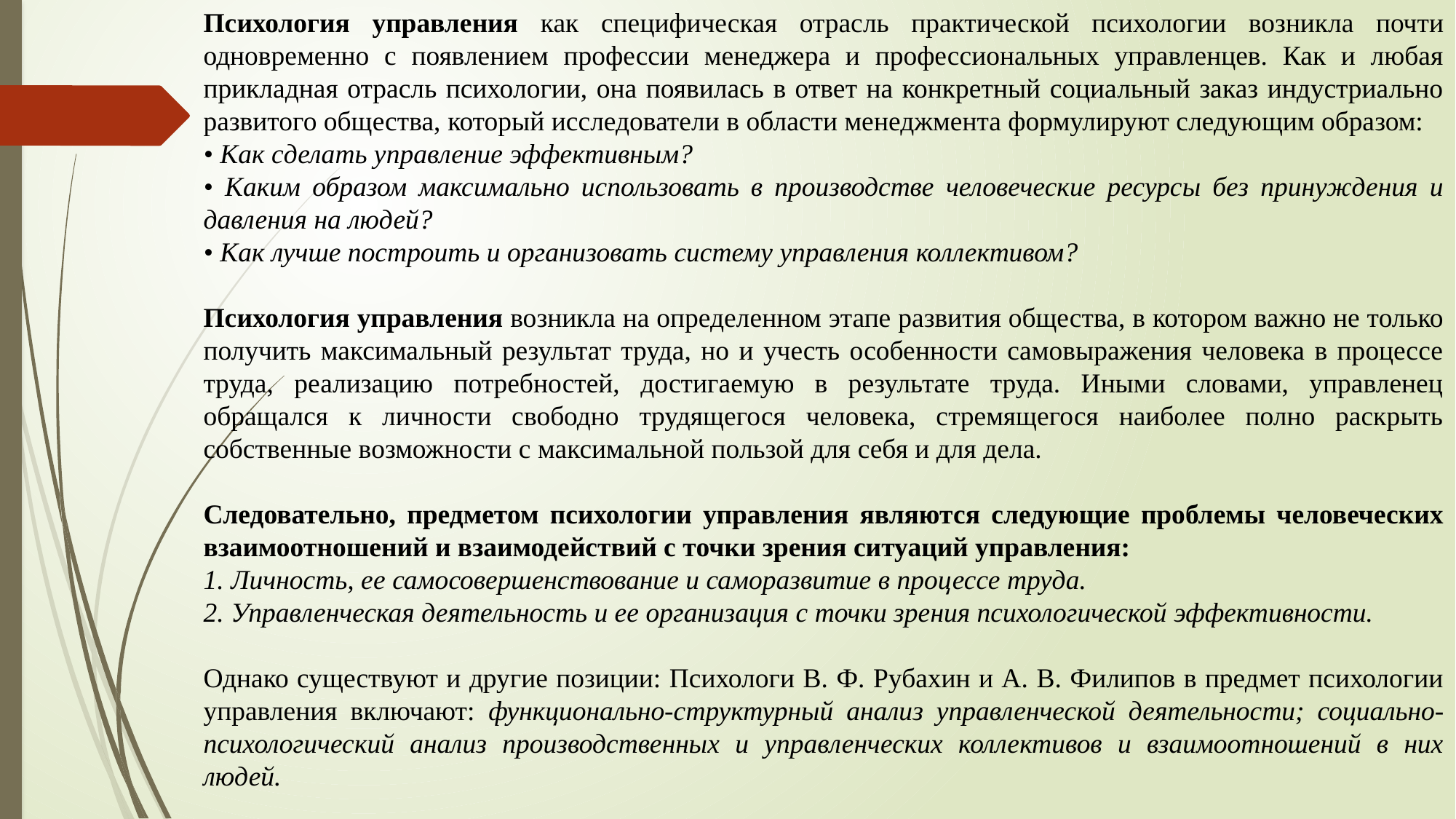

Психология управления как специфическая отрасль практической психологии возникла почти одновременно с появлением профессии менеджера и профессиональных управленцев. Как и любая прикладная отрасль психологии, она появилась в ответ на конкретный социальный заказ индустриально развитого общества, который исследователи в области менеджмента формулируют следующим образом:
• Как сделать управление эффективным?
• Каким образом максимально использовать в производстве человеческие ресурсы без принуждения и давления на людей?
• Как лучше построить и организовать систему управления коллективом?

Психология управления возникла на определенном этапе развития общества, в котором важно не только получить максимальный результат труда, но и учесть особенности самовыражения человека в процессе труда, реализацию потребностей, достигаемую в результате труда. Иными словами, управленец обращался к личности свободно трудящегося человека, стремящегося наиболее полно раскрыть собственные возможности с максимальной пользой для себя и для дела.

Следовательно, предметом психологии управления являются следующие проблемы человеческих взаимоотношений и взаимодействий с точки зрения ситуаций управления:
1. Личность, ее самосовершенствование и саморазвитие в процессе труда.
2. Управленческая деятельность и ее организация с точки зрения психологической эффективности.

Однако существуют и другие позиции: Психологи В. Ф. Рубахин и А. В. Филипов в предмет психологии управления включают: функционально-структурный анализ управленческой деятельности; социально-психологический анализ производственных и управленческих коллективов и взаимоотношений в них людей.